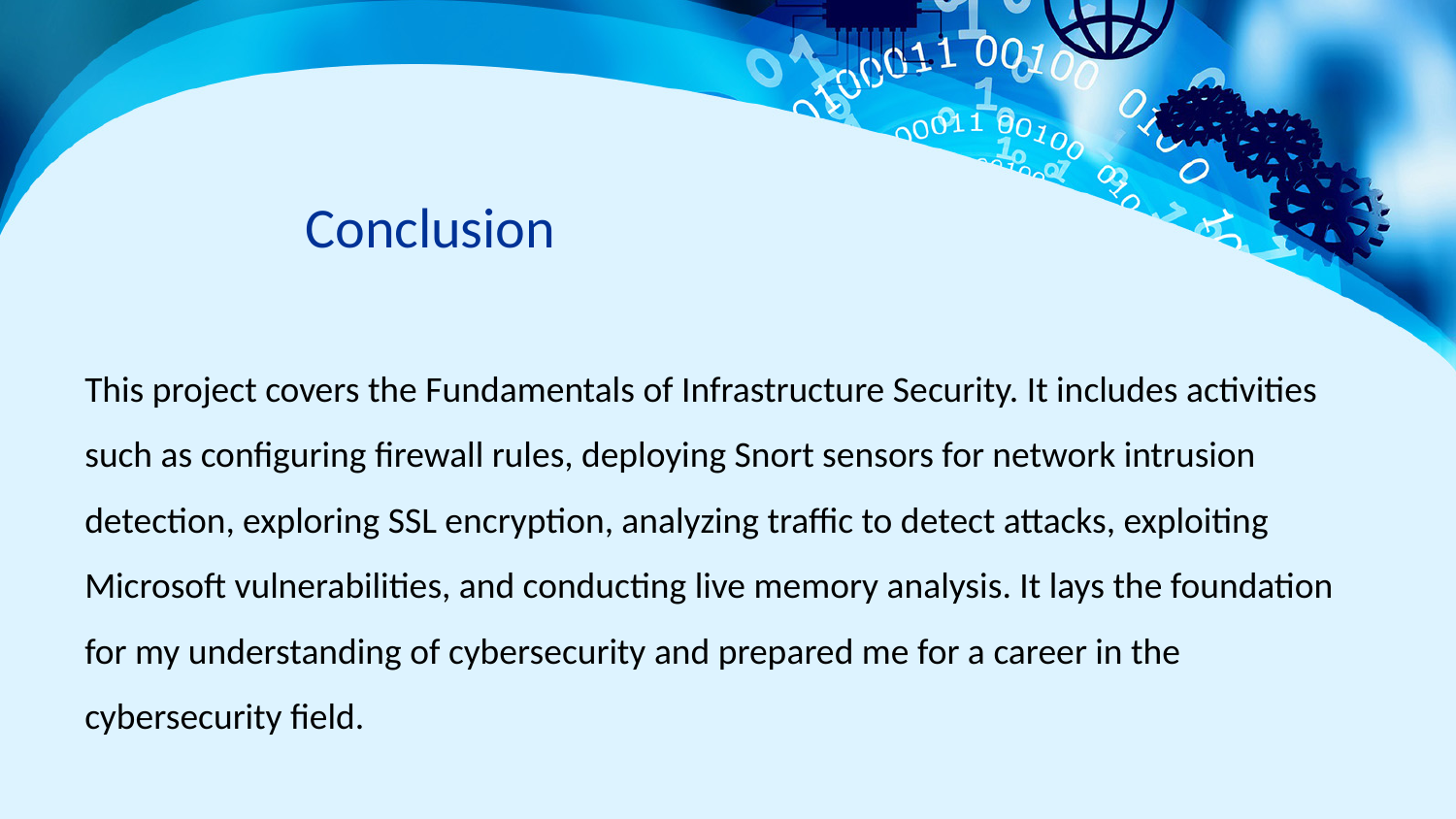

# Conclusion
This project covers the Fundamentals of Infrastructure Security. It includes activities such as configuring firewall rules, deploying Snort sensors for network intrusion detection, exploring SSL encryption, analyzing traffic to detect attacks, exploiting Microsoft vulnerabilities, and conducting live memory analysis. It lays the foundation for my understanding of cybersecurity and prepared me for a career in the cybersecurity field.